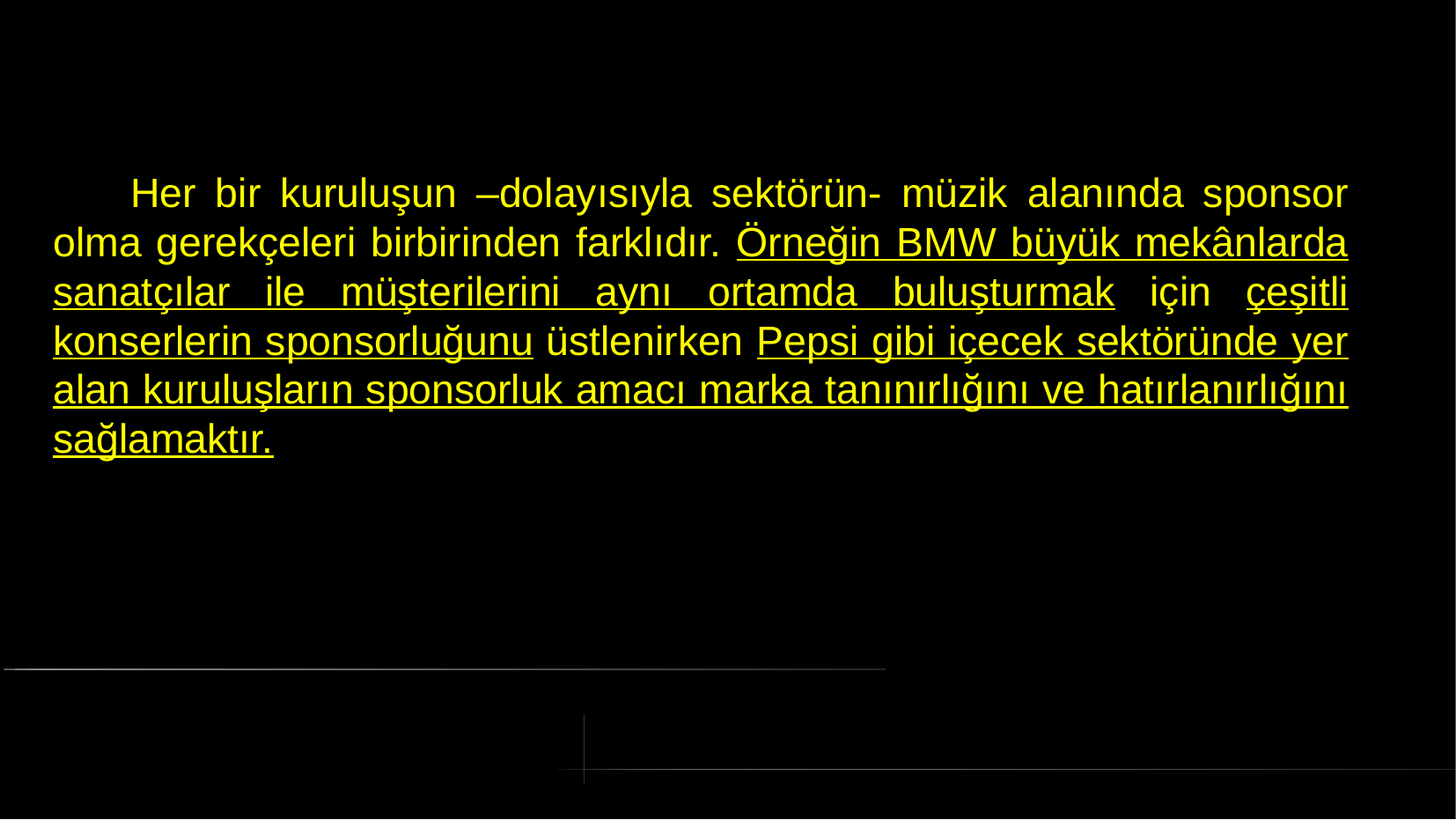

# Her bir kuruluşun –dolayısıyla sektörün- müzik alanında sponsor olma gerekçeleri birbirinden farklıdır. Örneğin BMW büyük mekânlarda sanatçılar ile müşterilerini aynı ortamda buluşturmak için çeşitli konserlerin sponsorluğunu üstlenirken Pepsi gibi içecek sektöründe yer alan kuruluşların sponsorluk amacı marka tanınırlığını ve hatırlanırlığını sağlamaktır.